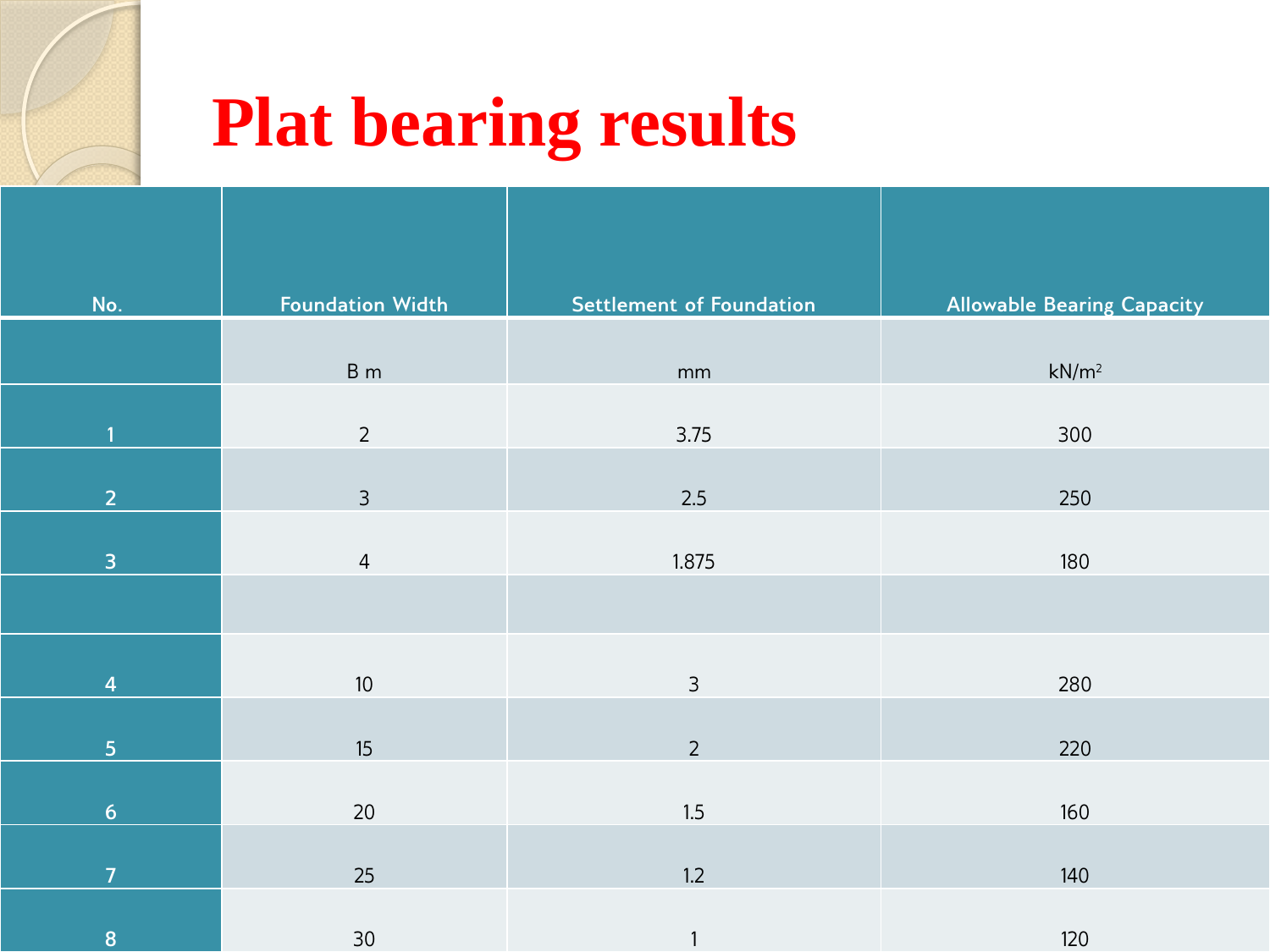

# Plat bearing results
| No. | Foundation Width | Settlement of Foundation | Allowable Bearing Capacity |
| --- | --- | --- | --- |
|  | B m | mm | kN/m2 |
| 1 | 2 | 3.75 | 300 |
| 2 | 3 | 2.5 | 250 |
| 3 | 4 | 1.875 | 180 |
|  |  |  |  |
| 4 | 10 | 3 | 280 |
| 5 | 15 | 2 | 220 |
| 6 | 20 | 1.5 | 160 |
| 7 | 25 | 1.2 | 140 |
| 8 | 30 | 1 | 120 |